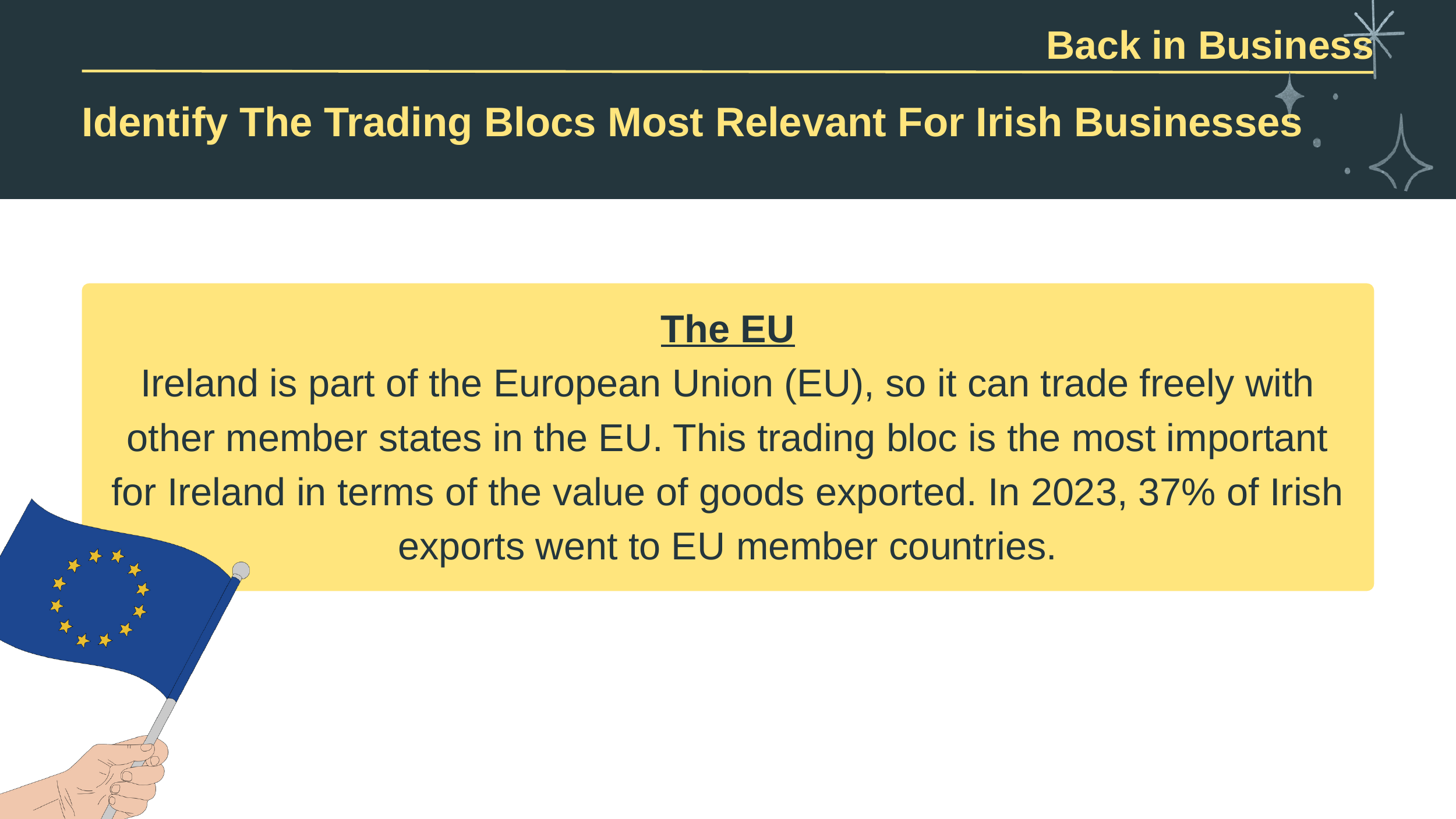

Back in Business

Identify The Trading Blocs Most Relevant For Irish Businesses

The EU
Ireland is part of the European Union (EU), so it can trade freely with other member states in the EU. This trading bloc is the most important for Ireland in terms of the value of goods exported. In 2023, 37% of Irish exports went to EU member countries.